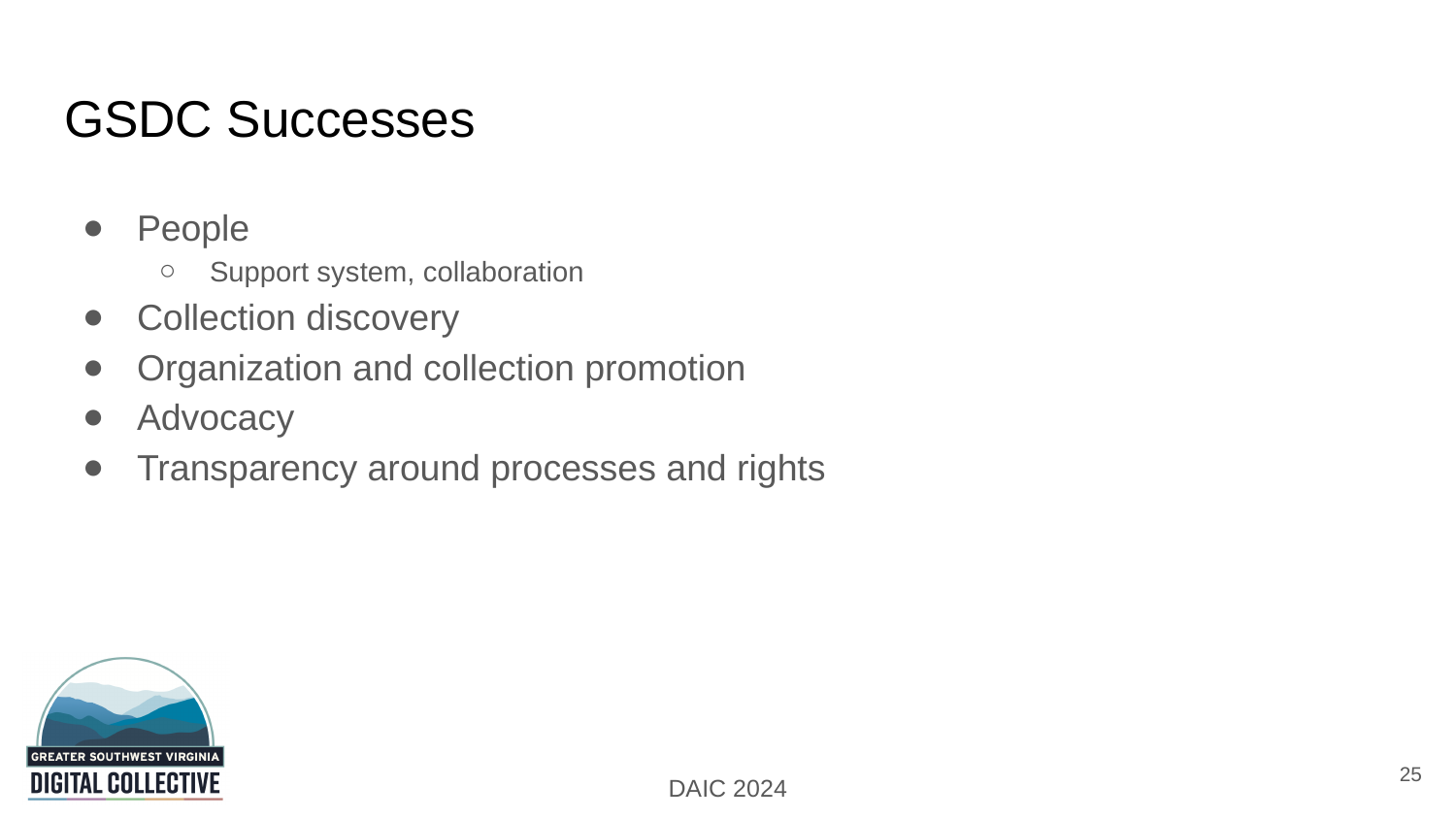

# GSDC Successes
People
Support system, collaboration
Collection discovery
Organization and collection promotion
Advocacy
Transparency around processes and rights
25